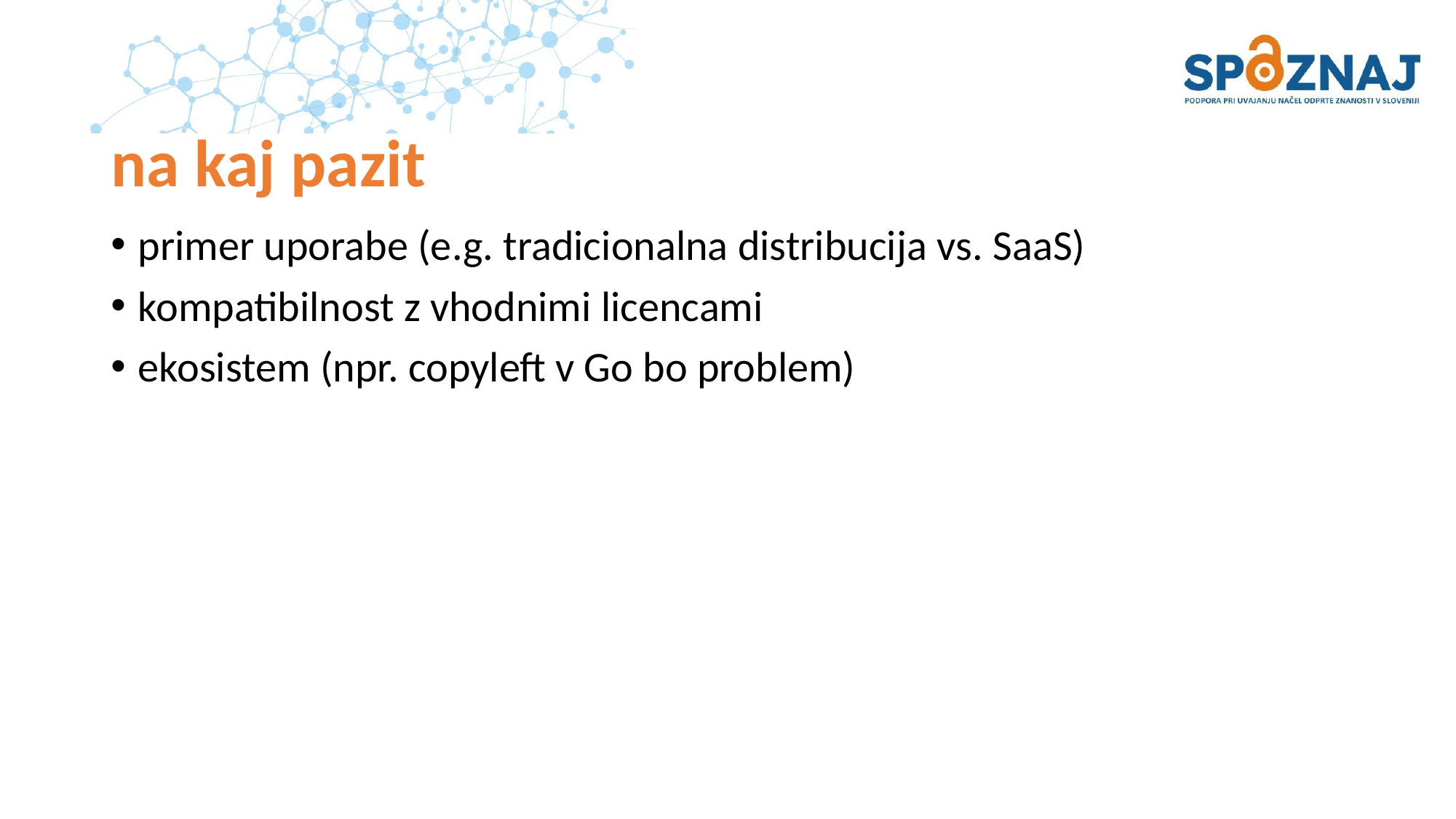

# na kaj pazit
primer uporabe (e.g. tradicionalna distribucija vs. SaaS)
kompatibilnost z vhodnimi licencami
ekosistem (npr. copyleft v Go bo problem)